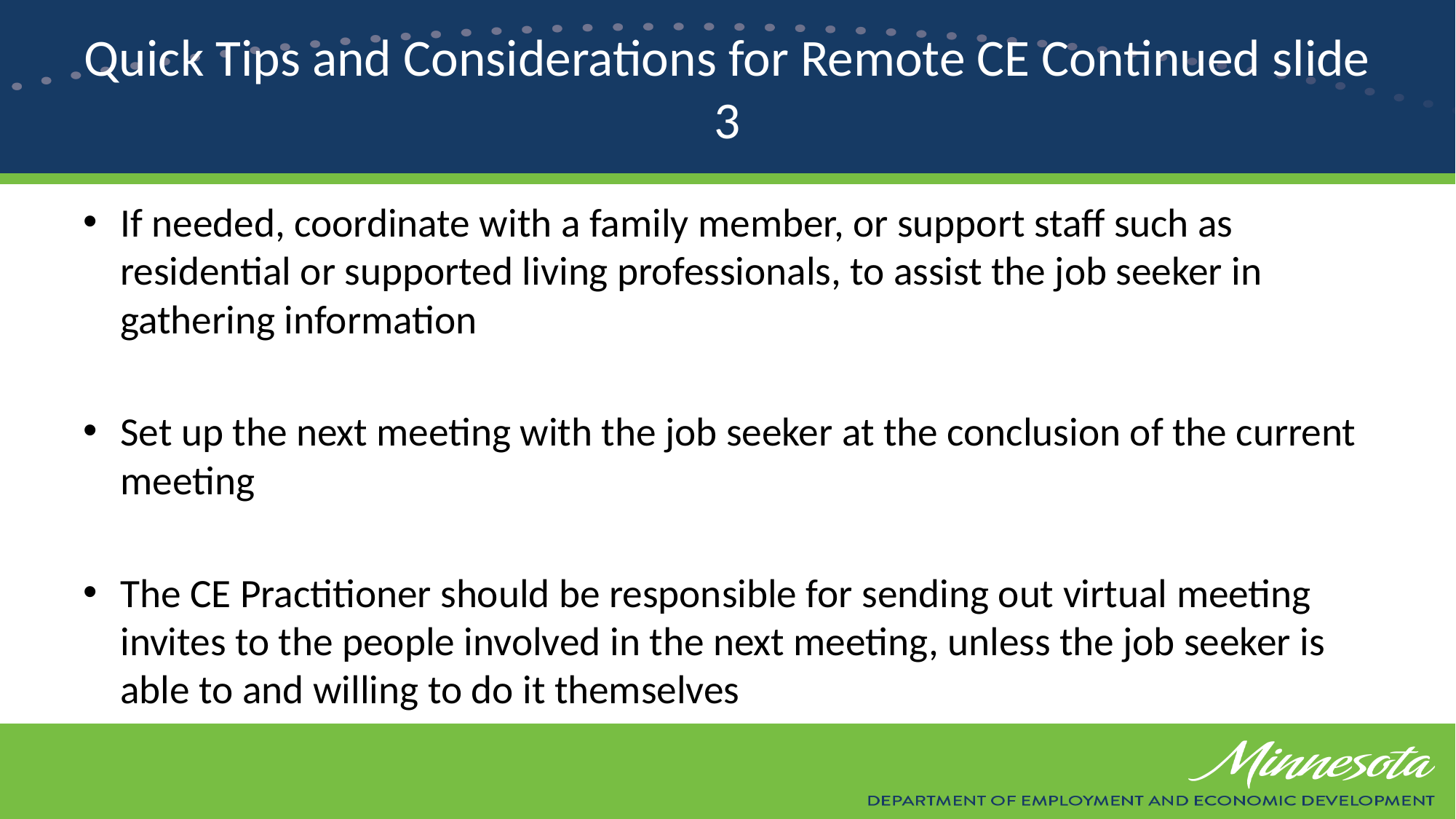

# Quick Tips and Considerations for Remote CE Continued slide 3
If needed, coordinate with a family member, or support staff such as residential or supported living professionals, to assist the job seeker in gathering information

Set up the next meeting with the job seeker at the conclusion of the current meeting

The CE Practitioner should be responsible for sending out virtual meeting invites to the people involved in the next meeting, unless the job seeker is able to and willing to do it themselves